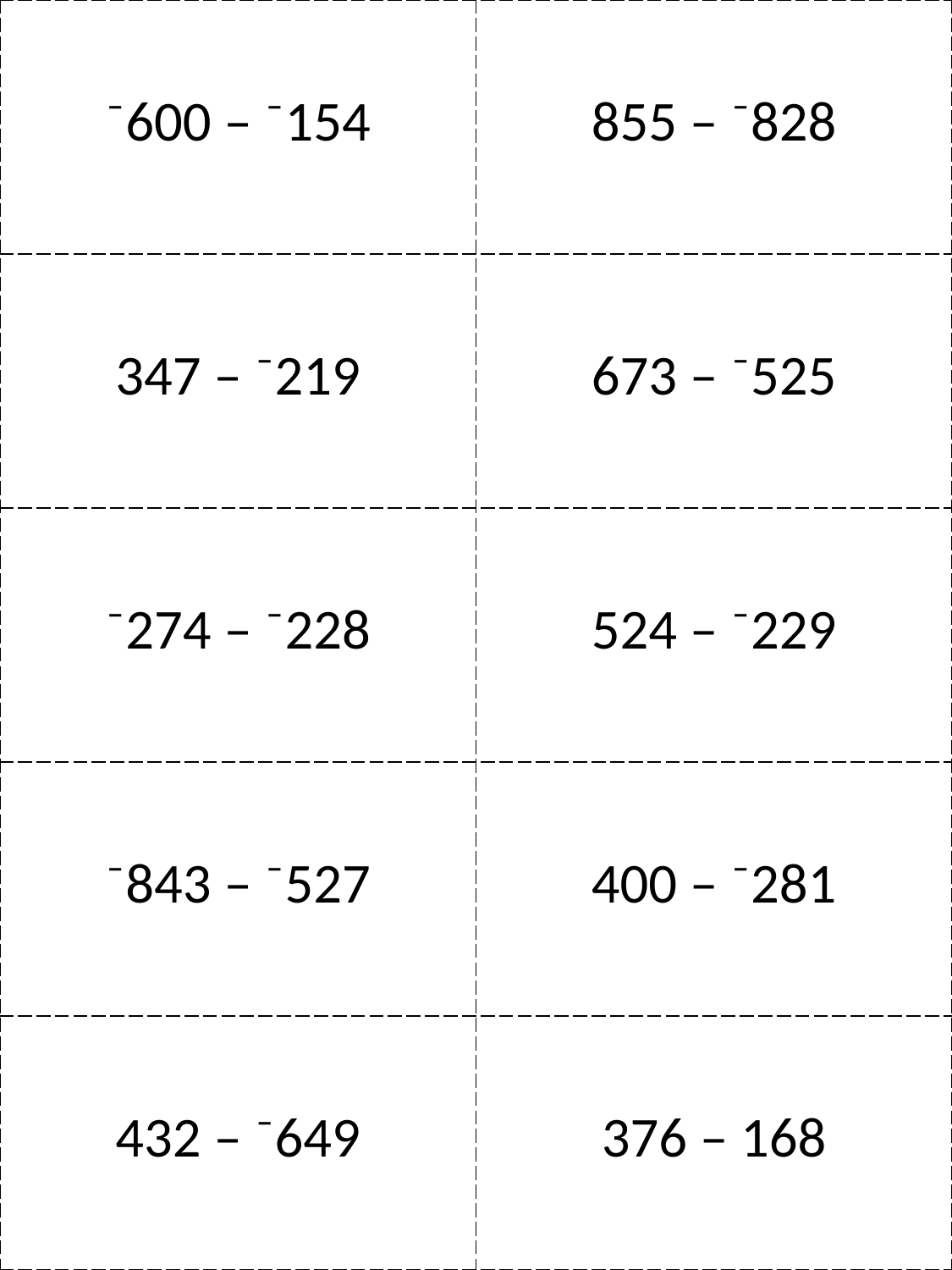

| ⁻600 – ⁻154 | 855 – ⁻828 |
| --- | --- |
| 347 – ⁻219 | 673 – ⁻525 |
| ⁻274 – ⁻228 | 524 – ⁻229 |
| ⁻843 – ⁻527 | 400 – ⁻281 |
| 432 – ⁻649 | 376 – 168 |